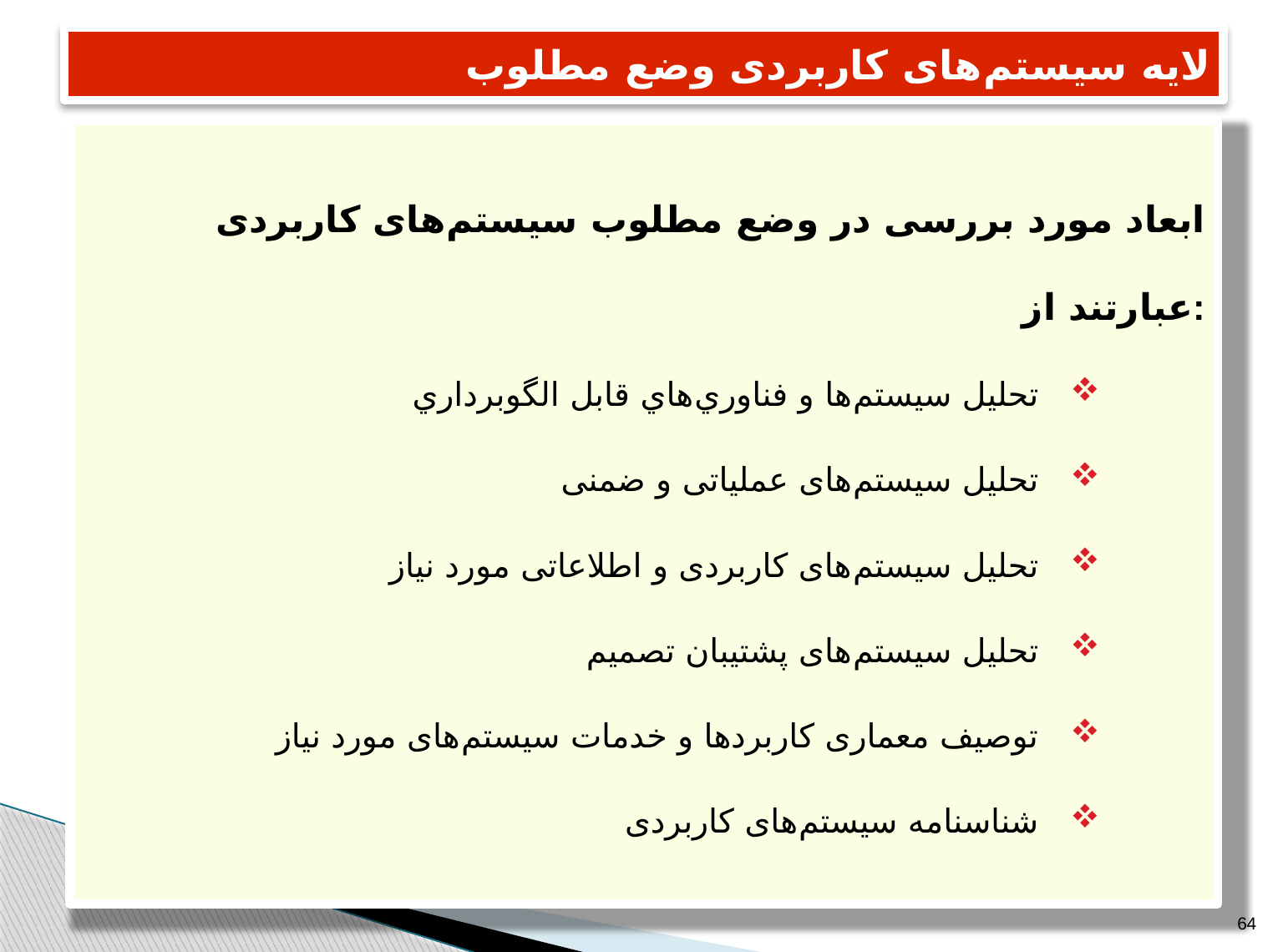

# لایه سیستم های کاربردی وضع مطلوب

ابعاد مورد بررسی در وضع مطلوب سیستم های کاربردی عبارتند از:
تحليل سيستم ها و فناوري هاي قابل الگوبرداري
تحلیل سیستم های عملیاتی و ضمنی
تحلیل سیستم های کاربردی و اطلاعاتی مورد نیاز
تحلیل سیستم های پشتیبان تصمیم
توصیف معماری کاربردها و خدمات سیستم های مورد نیاز
شناسنامه سیستم های کاربردی

64